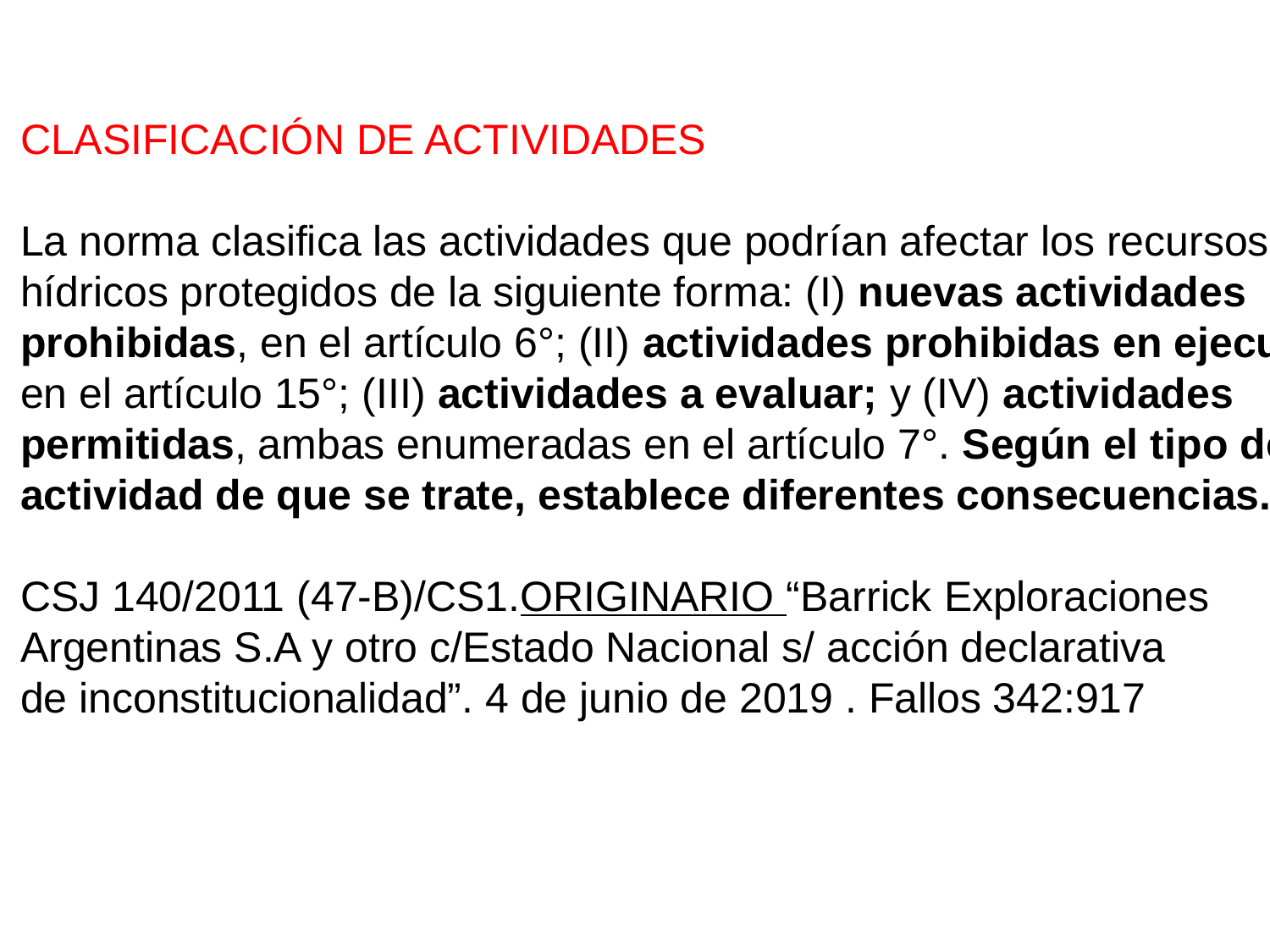

CLASIFICACIÓN DE ACTIVIDADES

La norma clasifica las actividades que podrían afectar los recursos
hídricos protegidos de la siguiente forma: (I) nuevas actividades
prohibidas, en el artículo 6°; (II) actividades prohibidas en ejecución,
en el artículo 15°; (III) actividades a evaluar; y (IV) actividades
permitidas, ambas enumeradas en el artículo 7°. Según el tipo de
actividad de que se trate, establece diferentes consecuencias.

CSJ 140/2011 (47-B)/CS1.ORIGINARIO “Barrick Exploraciones
Argentinas S.A y otro c/Estado Nacional s/ acción declarativa
de inconstitucionalidad”. 4 de junio de 2019 . Fallos 342:917